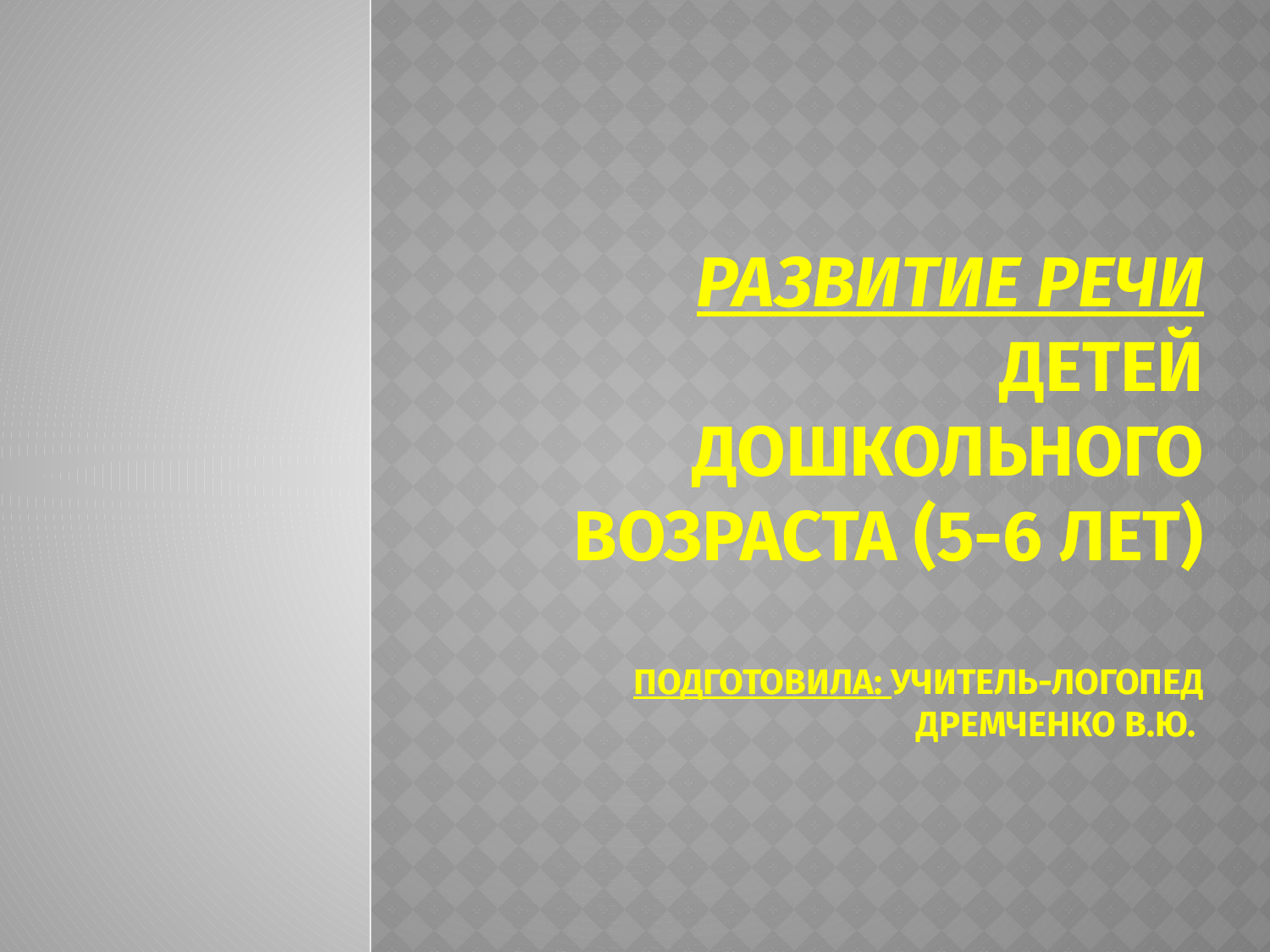

# Развитие речи детей дошкольного возраста (5-6 лет) Подготовила: учитель-логопед Дремченко В.Ю.